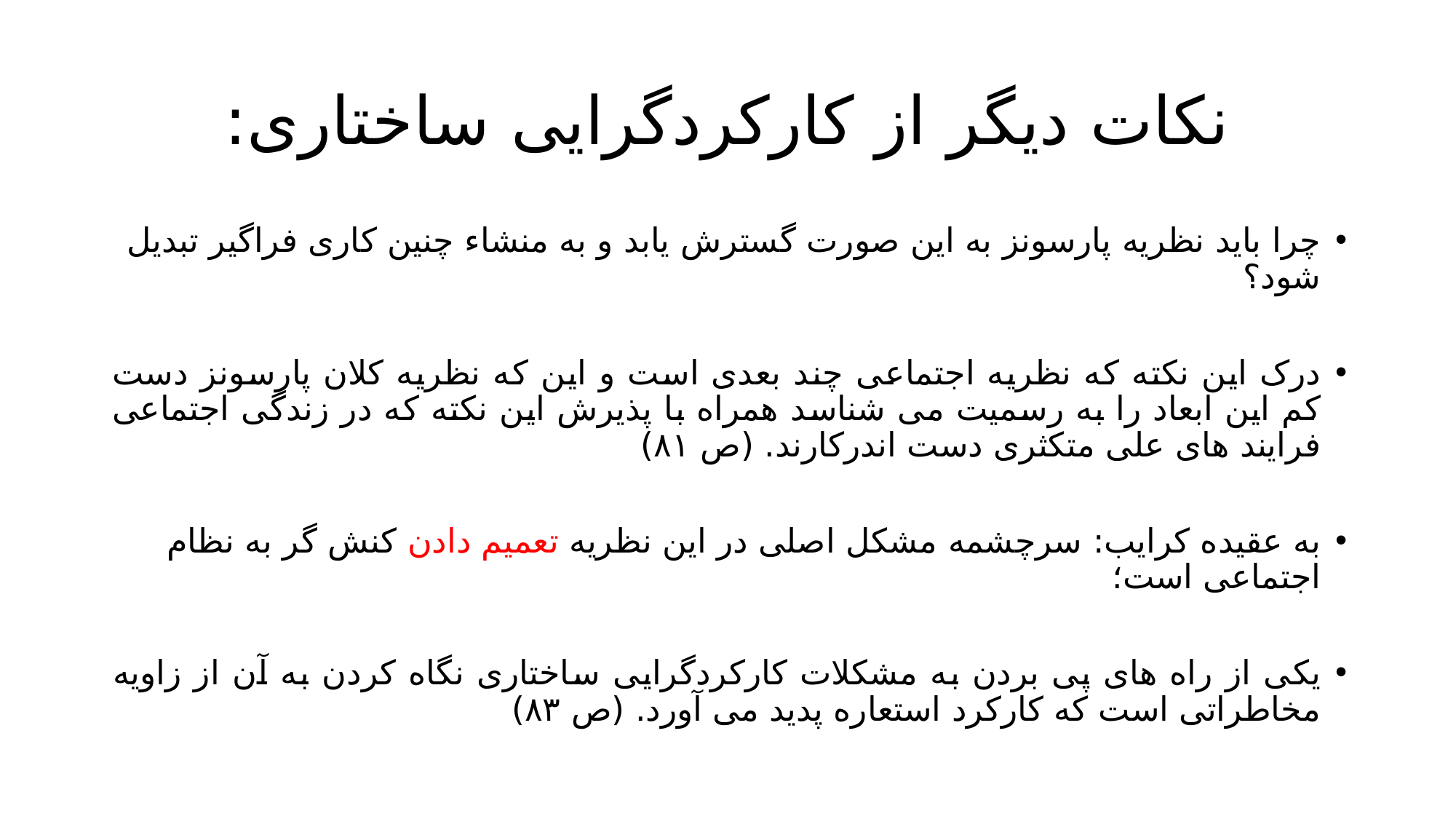

# نکات دیگر از کارکردگرایی ساختاری:
چرا باید نظریه پارسونز به این صورت گسترش یابد و به منشاء چنین کاری فراگیر تبدیل شود؟

درک این نکته که نظریه اجتماعی چند بعدی است و این که نظریه کلان پارسونز دست کم این ابعاد را به رسمیت می شناسد همراه با پذیرش این نکته که در زندگی اجتماعی فرایند های علی متکثری دست اندرکارند. (ص ۸۱)

به عقیده کرایب: سرچشمه مشکل اصلی در این نظریه تعمیم دادن کنش گر به نظام اجتماعی است؛

یکی از راه های پی بردن به مشکلات کارکردگرایی ساختاری نگاه کردن به آن از زاویه مخاطراتی است که کارکرد استعاره پدید می آورد. (ص ۸۳)